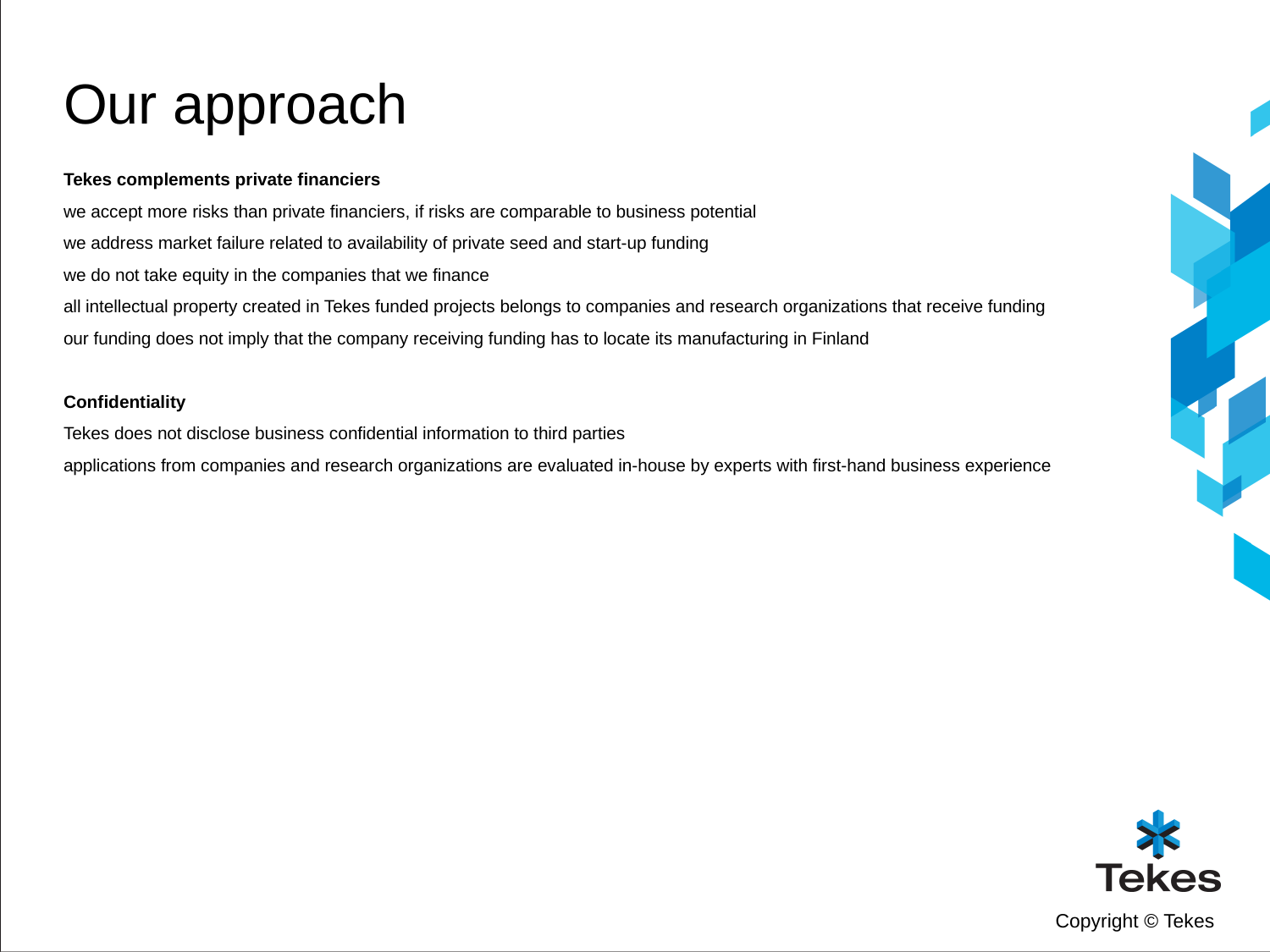

# Our approach
Tekes complements private financiers
we accept more risks than private financiers, if risks are comparable to business potential
we address market failure related to availability of private seed and start-up funding
we do not take equity in the companies that we finance
all intellectual property created in Tekes funded projects belongs to companies and research organizations that receive funding
our funding does not imply that the company receiving funding has to locate its manufacturing in Finland

Confidentiality
Tekes does not disclose business confidential information to third parties
applications from companies and research organizations are evaluated in-house by experts with first-hand business experience